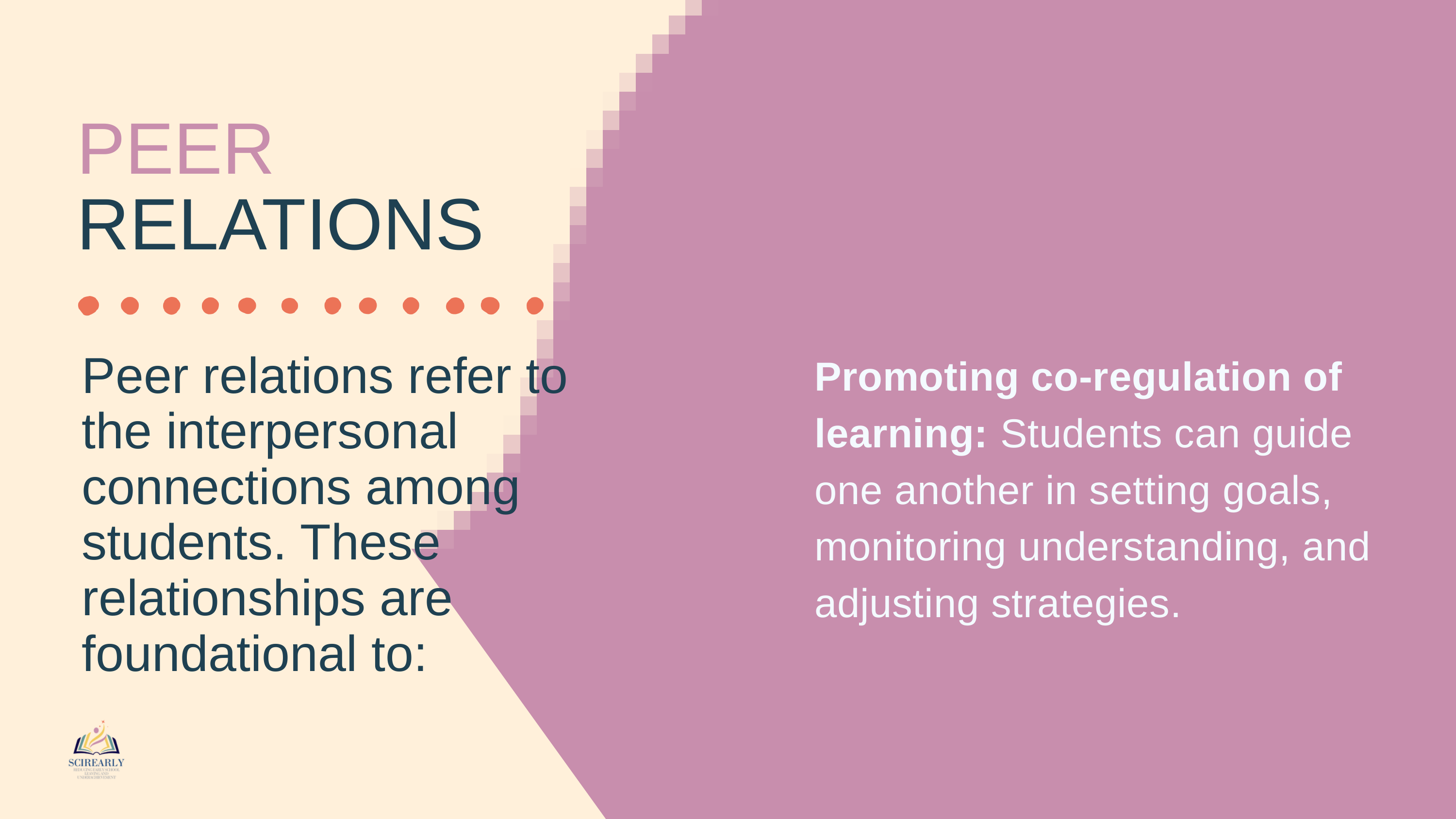

PEER
RELATIONS

Promoting co-regulation of learning: Students can guide one another in setting goals, monitoring understanding, and adjusting strategies.
Peer relations refer to the interpersonal connections among students. These relationships are foundational to: